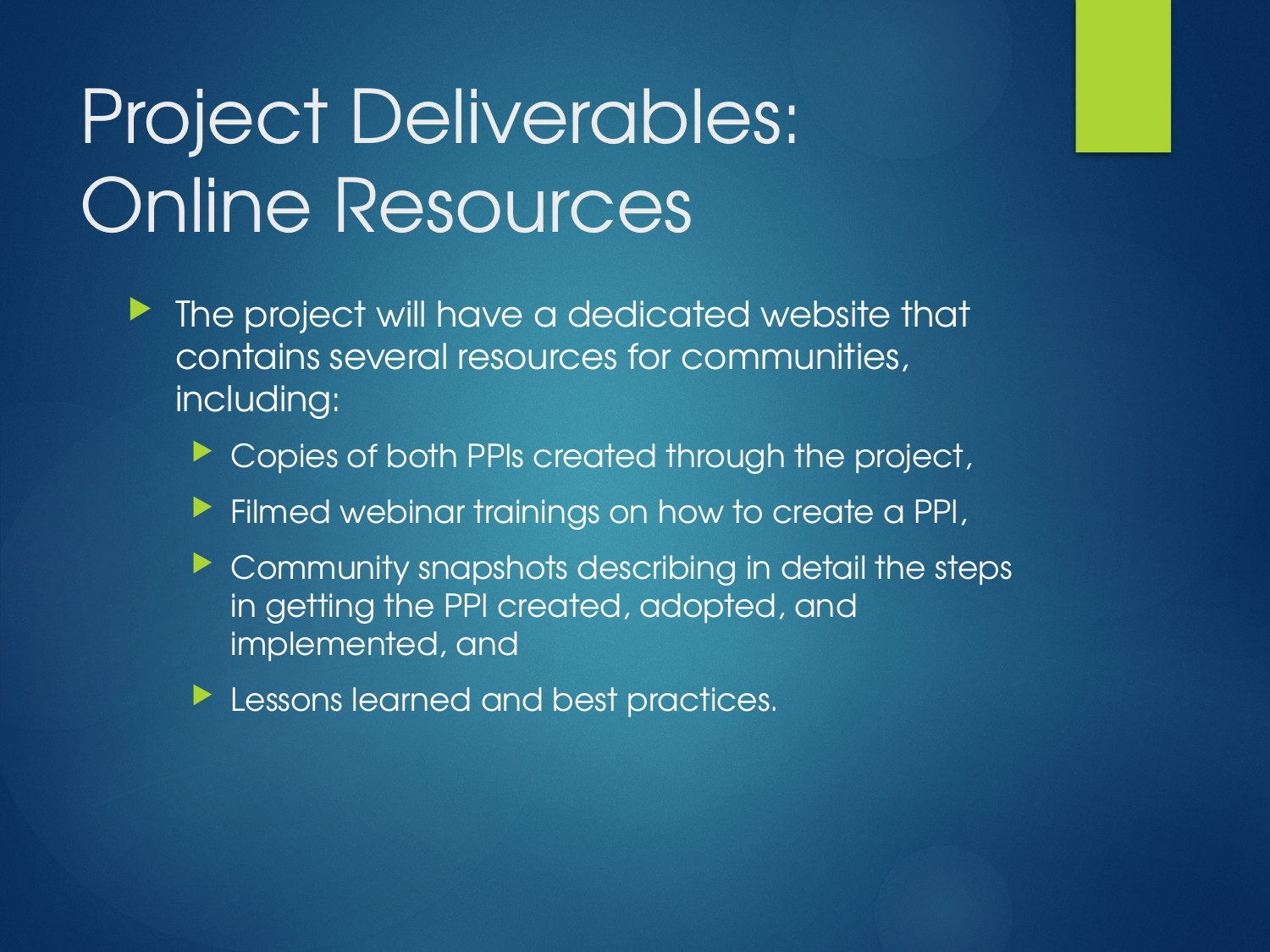

# Project Deliverables: Online Resources
The project will have a dedicated website that contains several resources for communities, including:
Copies of both PPIs created through the project,
Filmed webinar trainings on how to create a PPI,
Community snapshots describing in detail the steps in getting the PPI created, adopted, and implemented, and
Lessons learned and best practices.